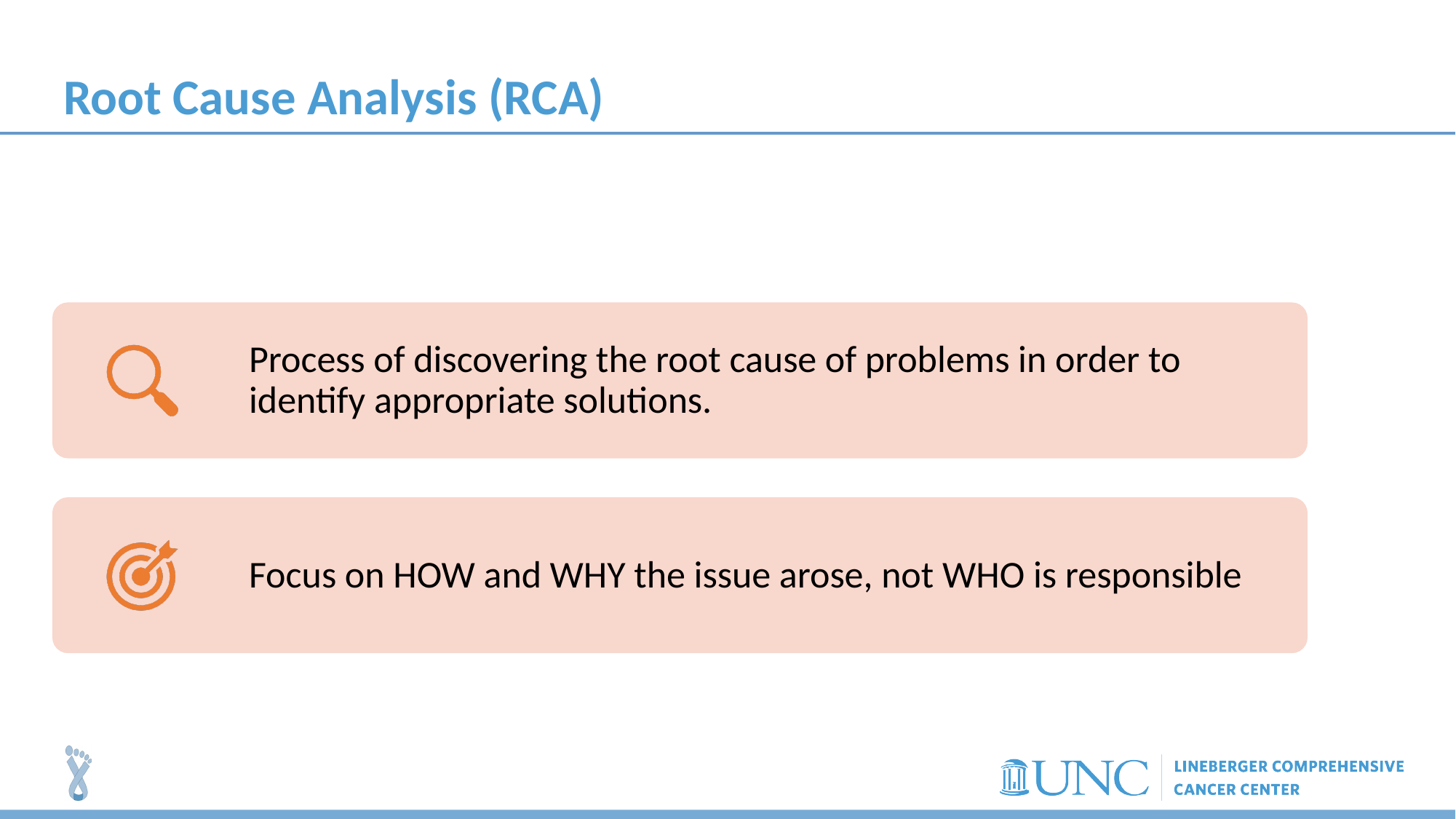

# Root Cause Analysis (RCA)
Process of discovering the root cause of problems in order to identify appropriate solutions.
Focus on HOW and WHY the issue arose, not WHO is responsible